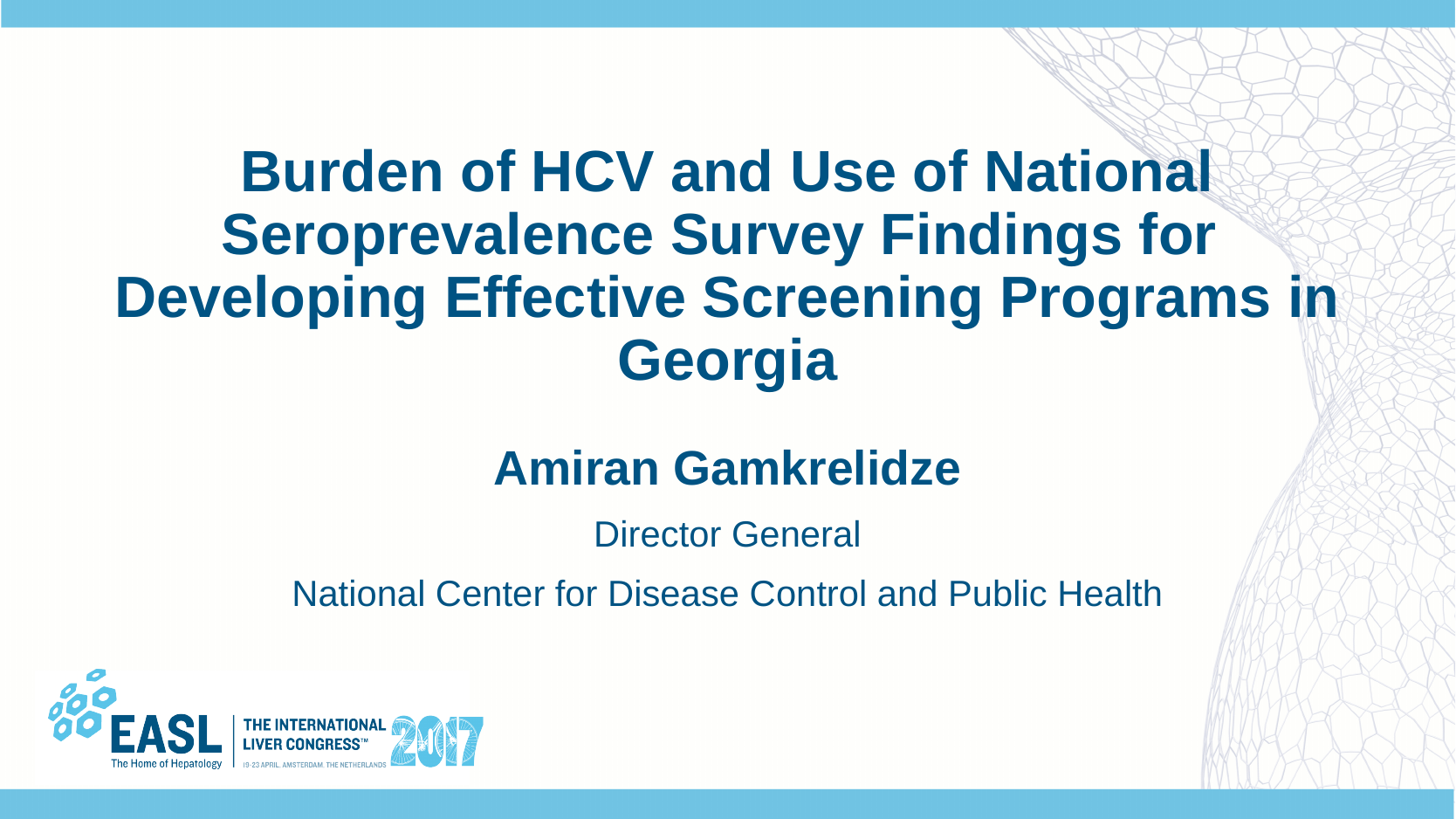

# Burden of HCV and Use of National Seroprevalence Survey Findings for  Developing Effective Screening Programs in Georgia
Amiran Gamkrelidze
Director General
National Center for Disease Control and Public Health